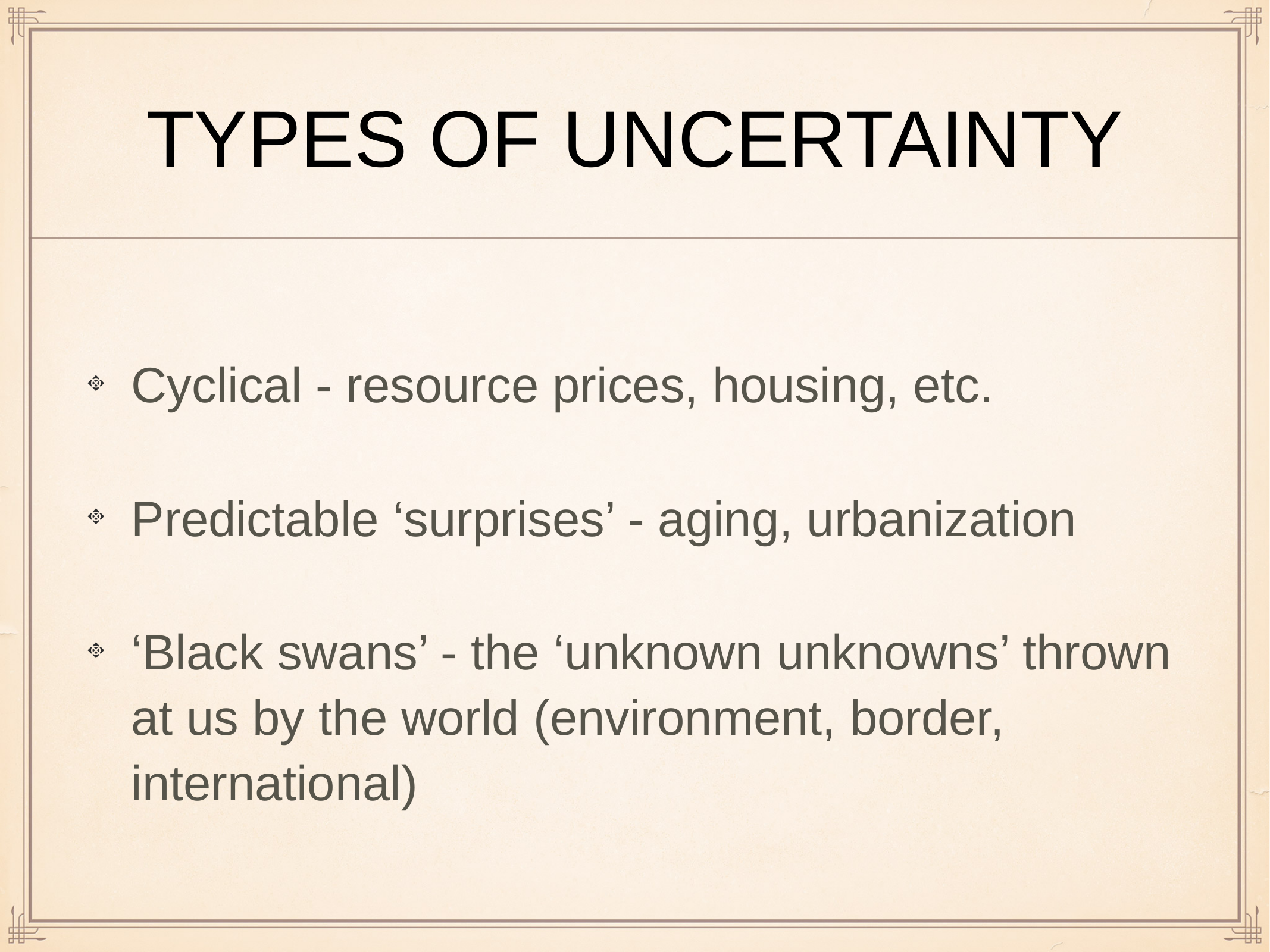

# Types of Uncertainty
Cyclical - resource prices, housing, etc.
Predictable ‘surprises’ - aging, urbanization
‘Black swans’ - the ‘unknown unknowns’ thrown at us by the world (environment, border, international)